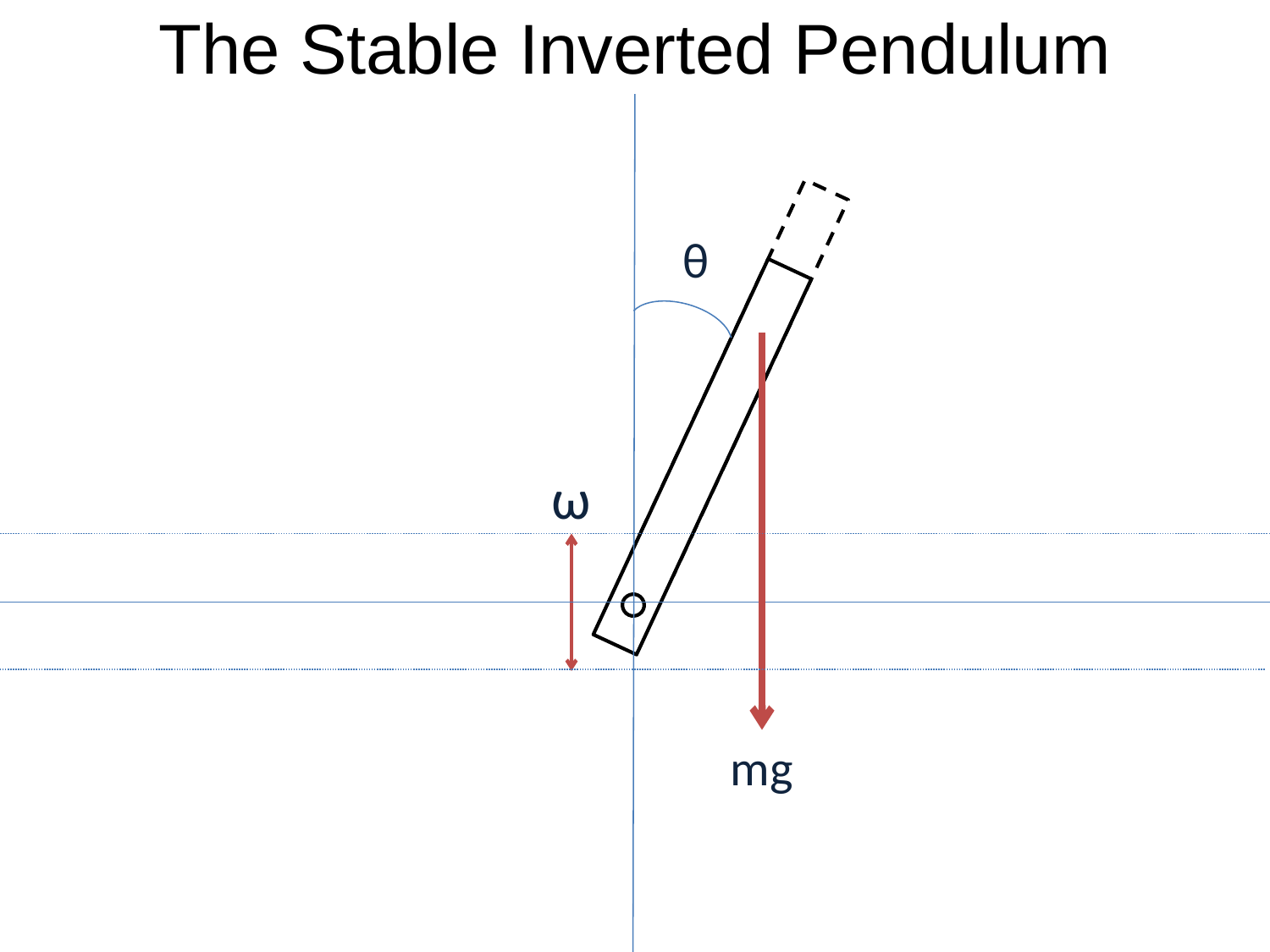

The Stable Inverted Pendulum

θ

ω
mg